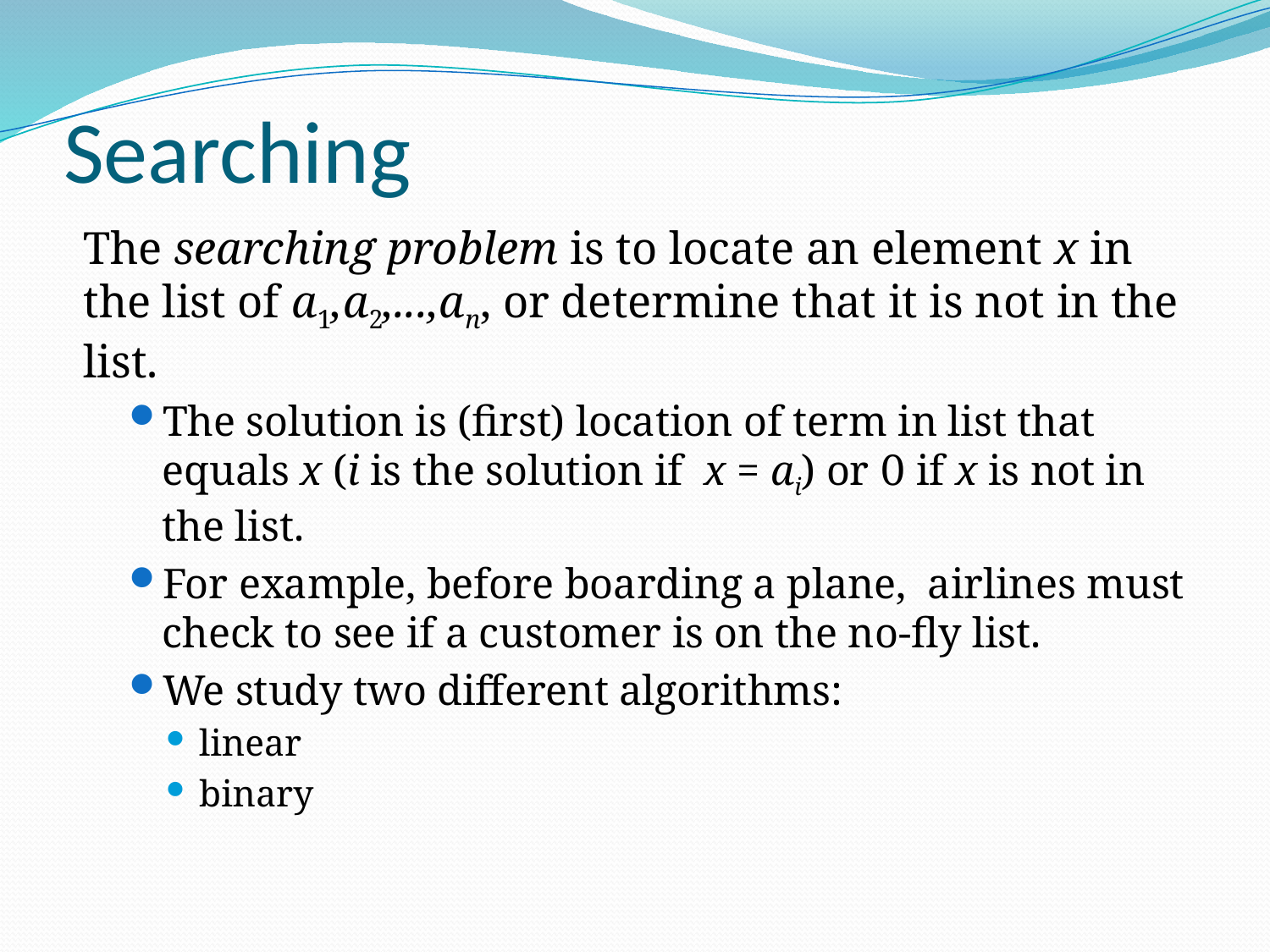

# Searching
The searching problem is to locate an element x in the list of a1,a2,...,an, or determine that it is not in the list.
The solution is (first) location of term in list that equals x (i is the solution if  x = ai) or 0 if x is not in the list.
For example, before boarding a plane,  airlines must check to see if a customer is on the no-fly list.
We study two different algorithms:
linear
binary